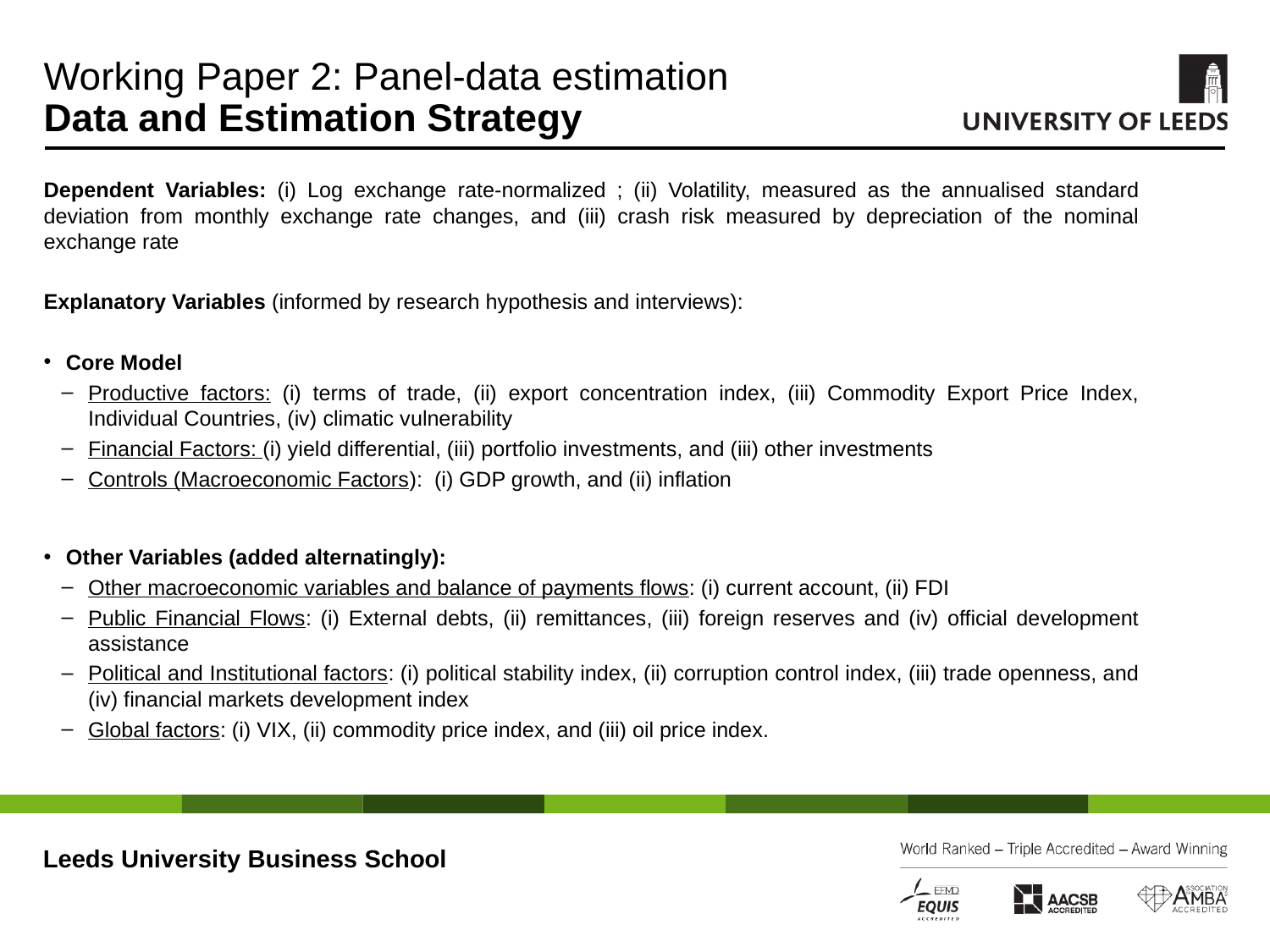

# Working Paper 2: Panel-data estimation Data and Estimation Strategy
Dependent Variables: (i) Log exchange rate-normalized ; (ii) Volatility, measured as the annualised standard deviation from monthly exchange rate changes, and (iii) crash risk measured by depreciation of the nominal exchange rate

Explanatory Variables (informed by research hypothesis and interviews):

Core Model
Productive factors: (i) terms of trade, (ii) export concentration index, (iii) Commodity Export Price Index, Individual Countries, (iv) climatic vulnerability
Financial Factors: (i) yield differential, (iii) portfolio investments, and (iii) other investments
Controls (Macroeconomic Factors):  (i) GDP growth, and (ii) inflation

Other Variables (added alternatingly):
Other macroeconomic variables and balance of payments flows: (i) current account, (ii) FDI
Public Financial Flows: (i) External debts, (ii) remittances, (iii) foreign reserves and (iv) official development assistance
Political and Institutional factors: (i) political stability index, (ii) corruption control index, (iii) trade openness, and (iv) financial markets development index
Global factors: (i) VIX, (ii) commodity price index, and (iii) oil price index.